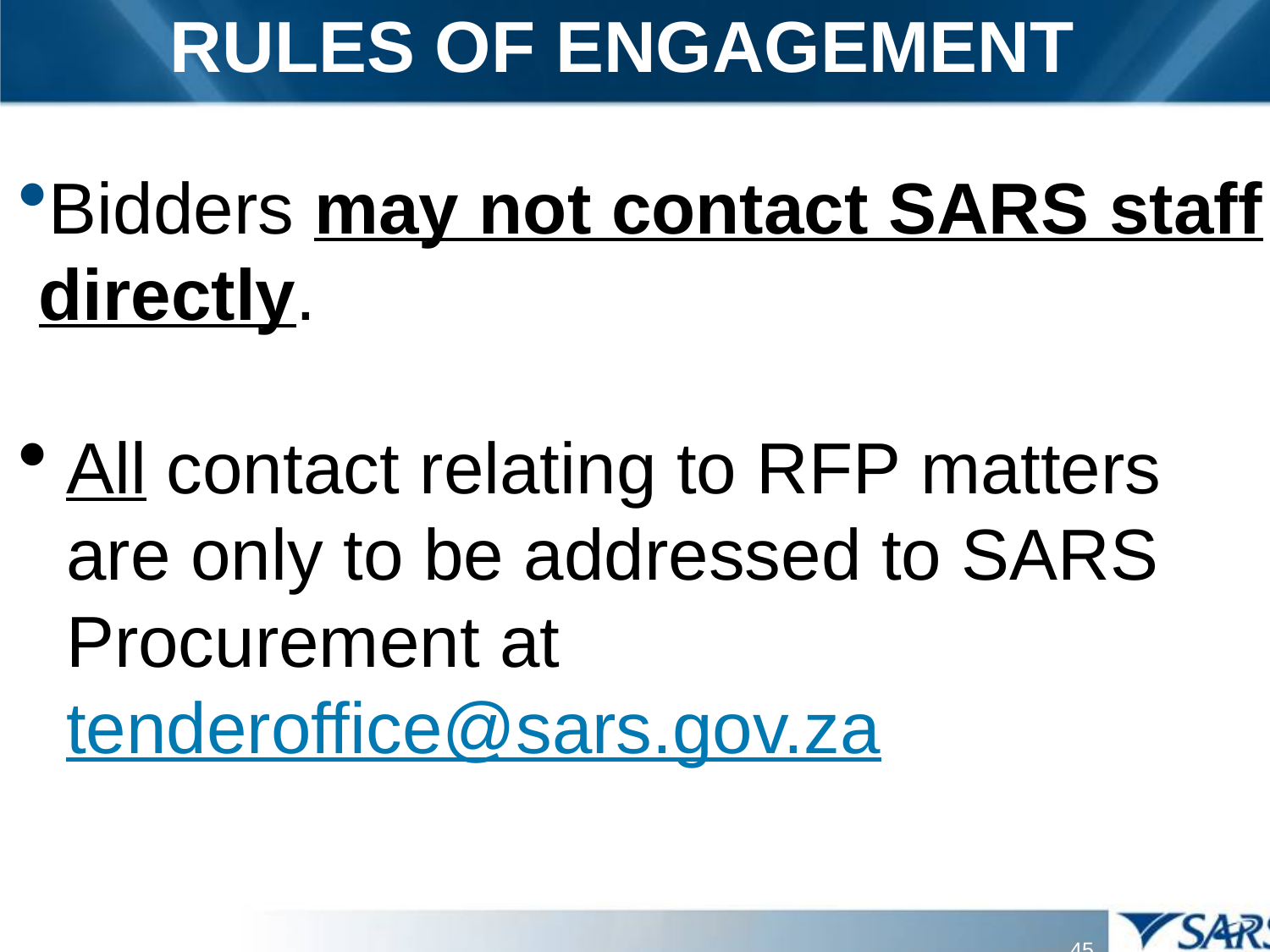

# RULES OF ENGAGEMENT

Bidders may not contact SARS staff directly.

All contact relating to RFP matters are only to be addressed to SARS Procurement at  tenderoffice@sars.gov.za

45